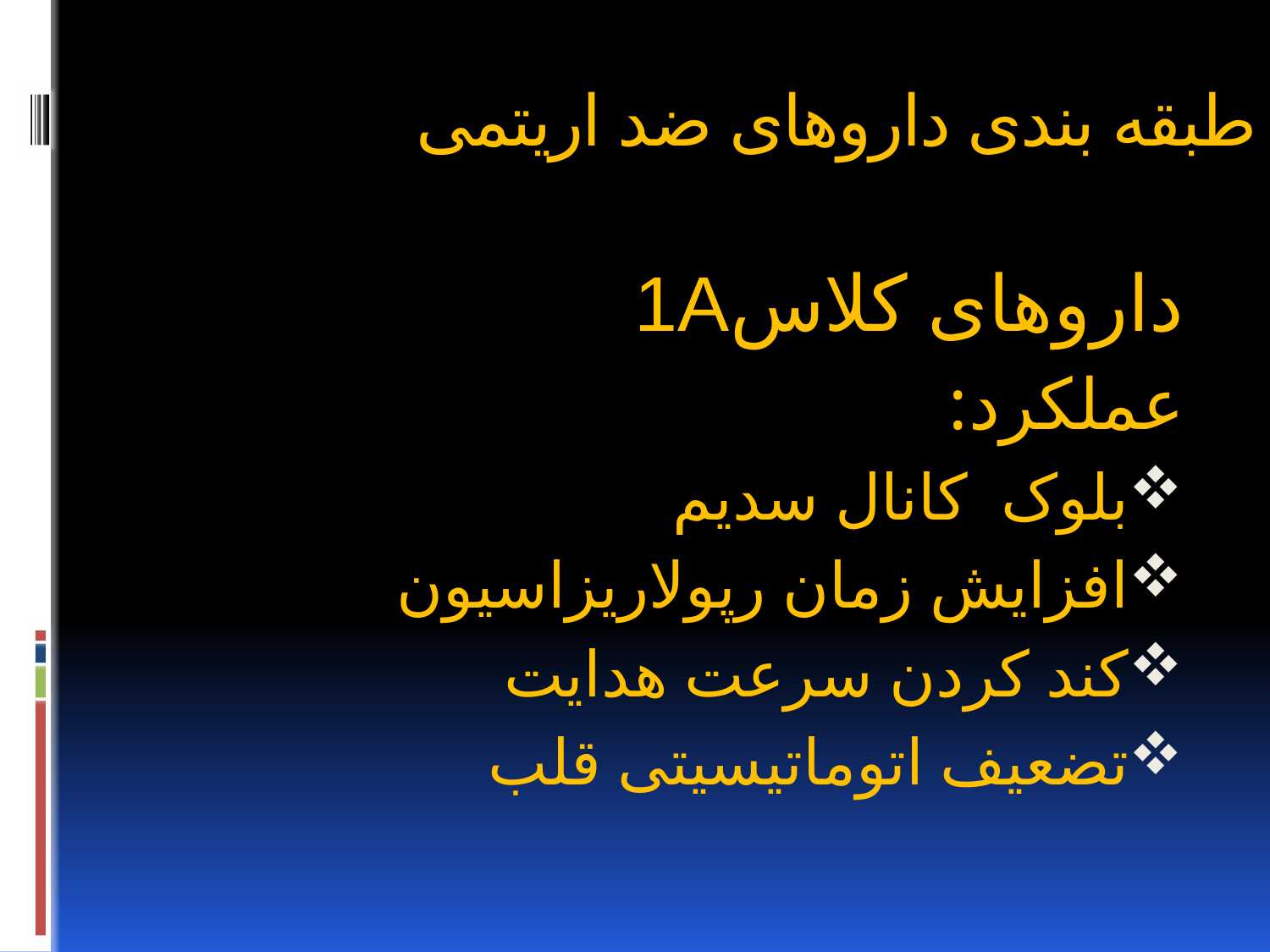

# طبقه بندی داروهای ضد اریتمی
داروهای کلاس1A
عملکرد:
بلوک  کانال سدیم
افزایش زمان رپولاریزاسیون
کند کردن سرعت هدایت
تضعیف اتوماتیسیتی قلب